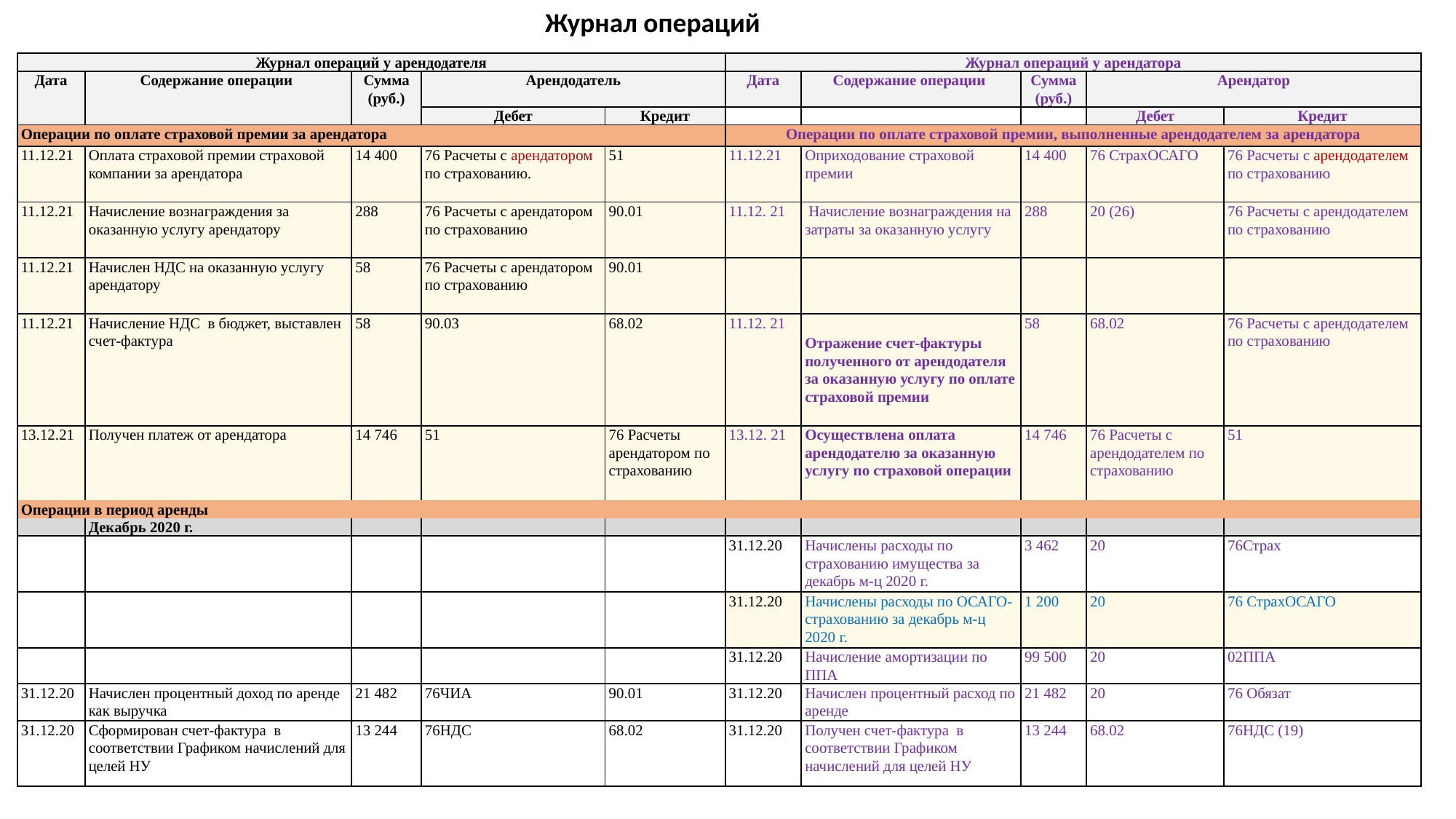

Журнал операций
| Журнал операций у арендодателя |  |  |  |  | Журнал операций у арендатора |  |  |  |  |
| --- | --- | --- | --- | --- | --- | --- | --- | --- | --- |
| Дата | Содержание операции | Сумма (руб.) | Арендодатель |  | Дата | Содержание операции | Сумма (руб.) | Арендатор |  |
|  |  |  | Дебет | Кредит |  |  |  | Дебет | Кредит |
| Операции по оплате страховой премии за арендатора |  |  |  |  | Операции по оплате страховой премии, выполненные арендодателем за арендатора |  |  |  |  |
| 11.12.21 | Оплата страховой премии страховой компании за арендатора | 14 400 | 76 Расчеты с арендатором по страхованию. | 51 | 11.12.21 | Оприходование страховой премии | 14 400 | 76 СтрахОСАГО | 76 Расчеты с арендодателем по страхованию |
| 11.12.21 | Начисление вознаграждения за оказанную услугу арендатору | 288 | 76 Расчеты с арендатором по страхованию | 90.01 | 11.12. 21 | Начисление вознаграждения на затраты за оказанную услугу | 288 | 20 (26) | 76 Расчеты с арендодателем по страхованию |
| 11.12.21 | Начислен НДС на оказанную услугу арендатору | 58 | 76 Расчеты с арендатором по страхованию | 90.01 |  |  |  |  |  |
| 11.12.21 | Начисление НДС в бюджет, выставлен счет-фактура | 58 | 90.03 | 68.02 | 11.12. 21 | Отражение счет-фактуры полученного от арендодателя за оказанную услугу по оплате страховой премии | 58 | 68.02 | 76 Расчеты с арендодателем по страхованию |
| 13.12.21 | Получен платеж от арендатора | 14 746 | 51 | 76 Расчеты арендатором по страхованию | 13.12. 21 | Осуществлена оплата арендодателю за оказанную услугу по страховой операции | 14 746 | 76 Расчеты с арендодателем по страхованию | 51 |
| Операции в период аренды |  |  |  |  |  |  |  |  |  |
|  | Декабрь 2020 г. |  |  |  |  |  |  |  |  |
|  |  |  |  |  | 31.12.20 | Начислены расходы по страхованию имущества за декабрь м-ц 2020 г. | 3 462 | 20 | 76Страх |
|  |  |  |  |  | 31.12.20 | Начислены расходы по ОСАГО-страхованию за декабрь м-ц 2020 г. | 1 200 | 20 | 76 СтрахОСАГО |
|  |  |  |  |  | 31.12.20 | Начисление амортизации по ППА | 99 500 | 20 | 02ППА |
| 31.12.20 | Начислен процентный доход по аренде как выручка | 21 482 | 76ЧИА | 90.01 | 31.12.20 | Начислен процентный расход по аренде | 21 482 | 20 | 76 Обязат |
| 31.12.20 | Сформирован счет-фактура в соответствии Графиком начислений для целей НУ | 13 244 | 76НДС | 68.02 | 31.12.20 | Получен счет-фактура в соответствии Графиком начислений для целей НУ | 13 244 | 68.02 | 76НДС (19) |